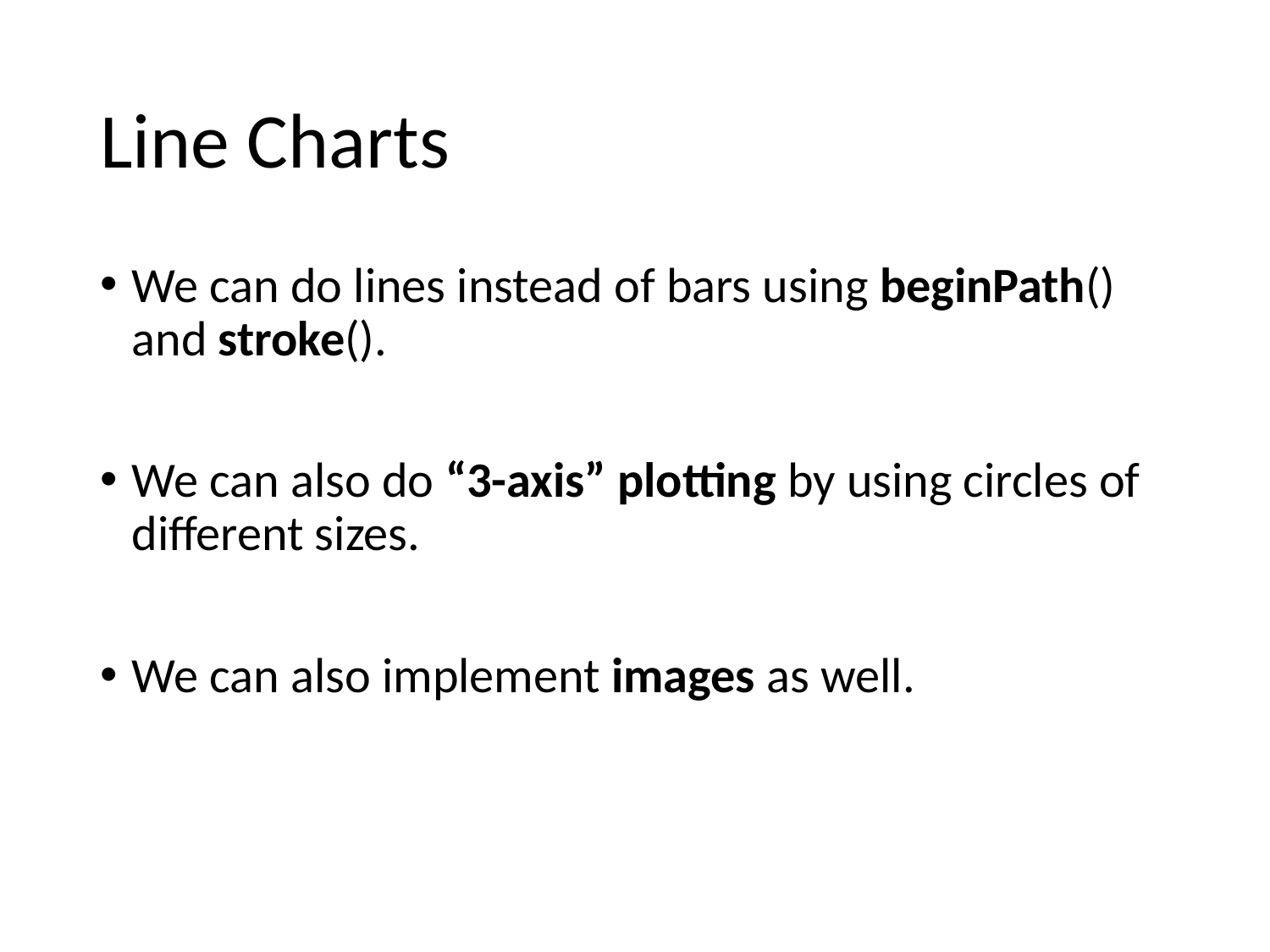

# Line Charts
We can do lines instead of bars using beginPath() and stroke().

We can also do “3-axis” plotting by using circles of different sizes.

We can also implement images as well.